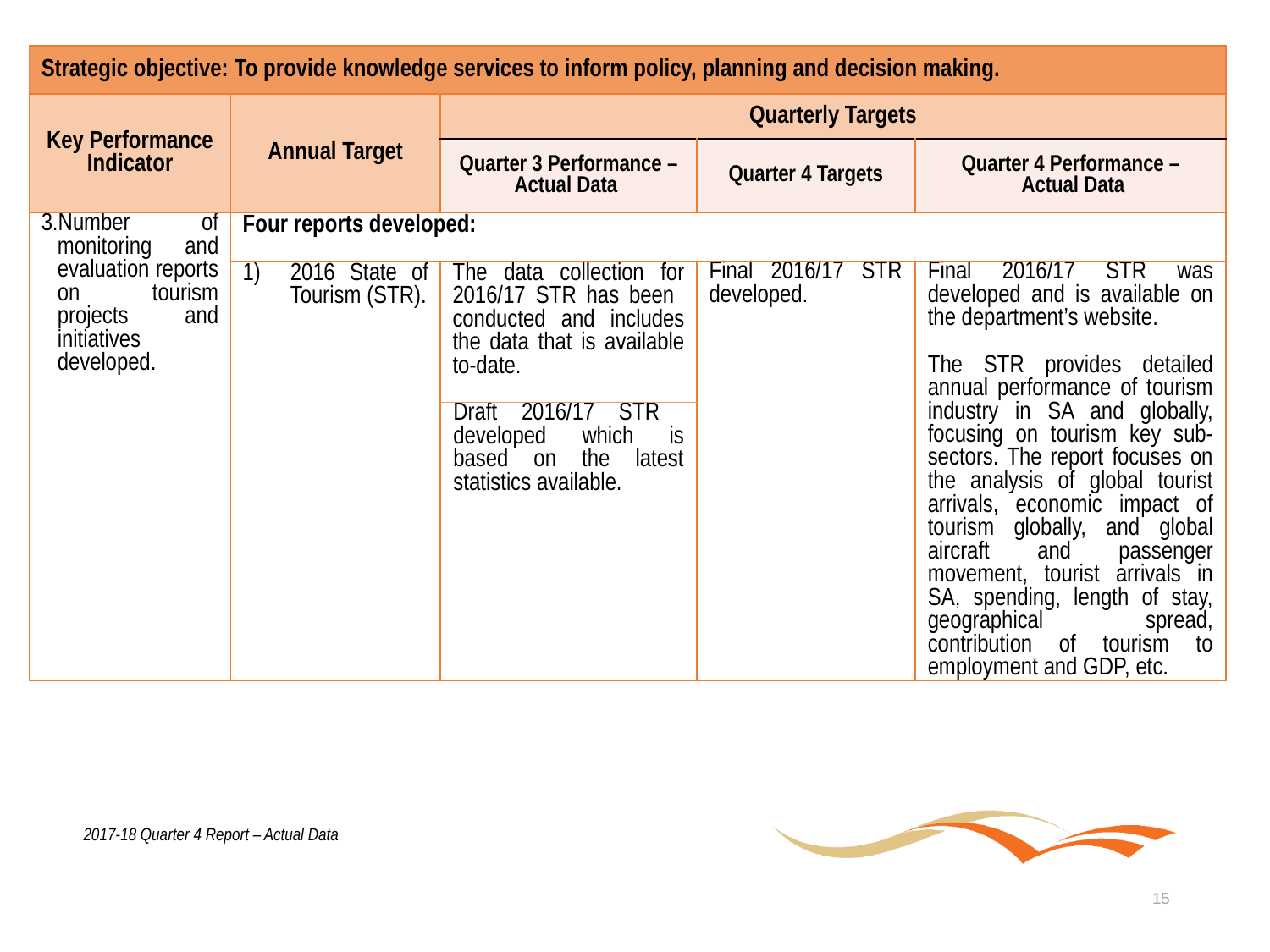

| Strategic objective: To provide knowledge services to inform policy, planning and decision making. |  |  |  |  |
| --- | --- | --- | --- | --- |
| Key Performance Indicator | Annual Target | Quarterly Targets |  |  |
|  |  | Quarter 3 Performance – Actual Data | Quarter 4 Targets | Quarter 4 Performance – Actual Data |
| Number of monitoring and evaluation reports on tourism projects and initiatives developed. | Four reports developed: |  |  |  |
|  | 2016 State of Tourism (STR). | The data collection for 2016/17 STR has been conducted and includes the data that is available to-date. | Final 2016/17 STR developed. | Final 2016/17 STR was developed and is available on the department’s website. The STR provides detailed annual performance of tourism industry in SA and globally, focusing on tourism key sub-sectors. The report focuses on the analysis of global tourist arrivals, economic impact of tourism globally, and global aircraft and passenger movement, tourist arrivals in SA, spending, length of stay, geographical spread, contribution of tourism to employment and GDP, etc. |
|  |  | Draft 2016/17 STR developed which is based on the latest statistics available. |  |  |
2017-18 Quarter 4 Report – Actual Data
15